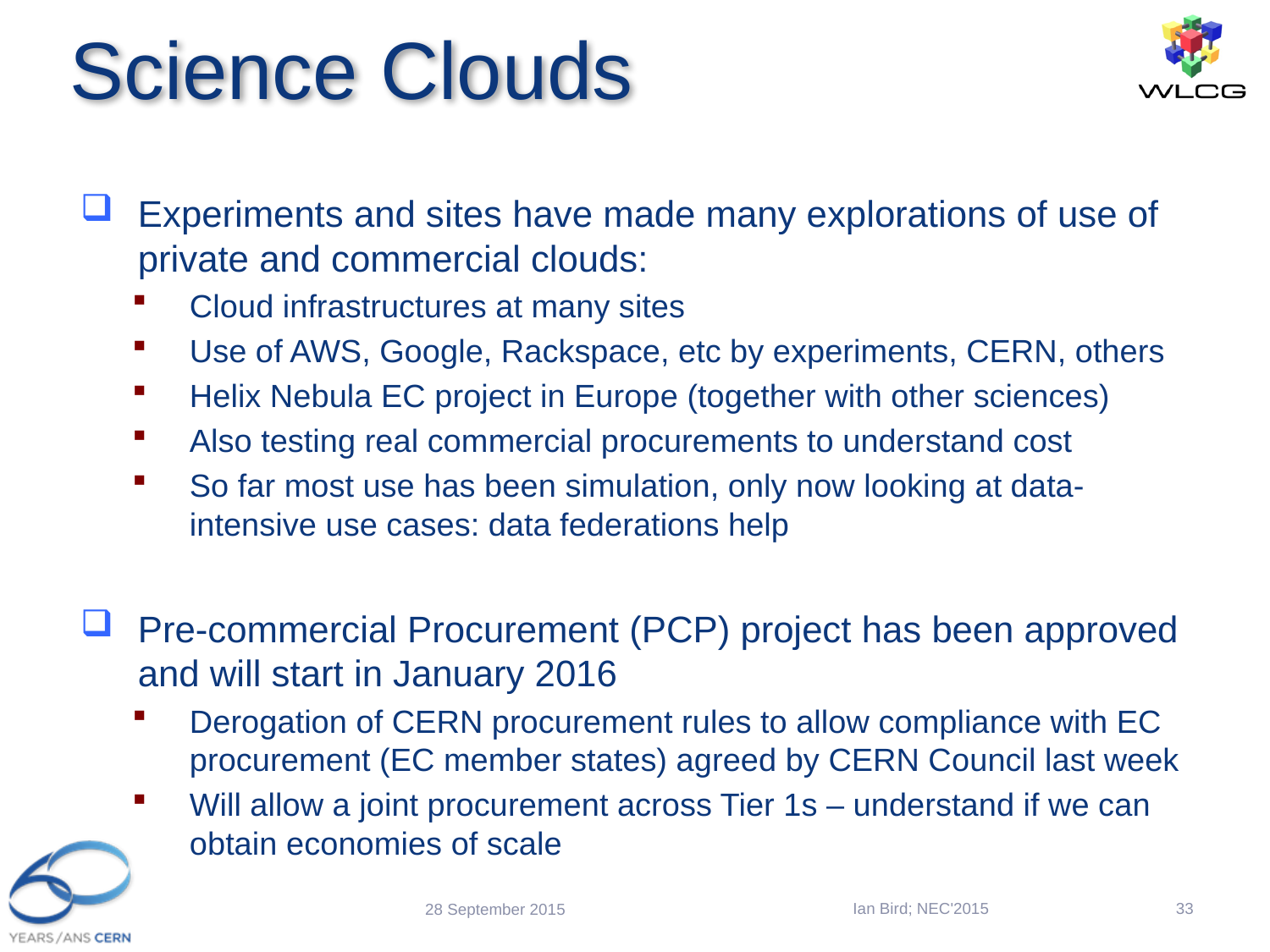

# Science Clouds
Experiments and sites have made many explorations of use of private and commercial clouds:
Cloud infrastructures at many sites
Use of AWS, Google, Rackspace, etc by experiments, CERN, others
Helix Nebula EC project in Europe (together with other sciences)
Also testing real commercial procurements to understand cost
So far most use has been simulation, only now looking at data-intensive use cases: data federations help

Pre-commercial Procurement (PCP) project has been approved and will start in January 2016
Derogation of CERN procurement rules to allow compliance with EC procurement (EC member states) agreed by CERN Council last week
Will allow a joint procurement across Tier 1s – understand if we can obtain economies of scale
Ian Bird; NEC'2015
33
28 September 2015